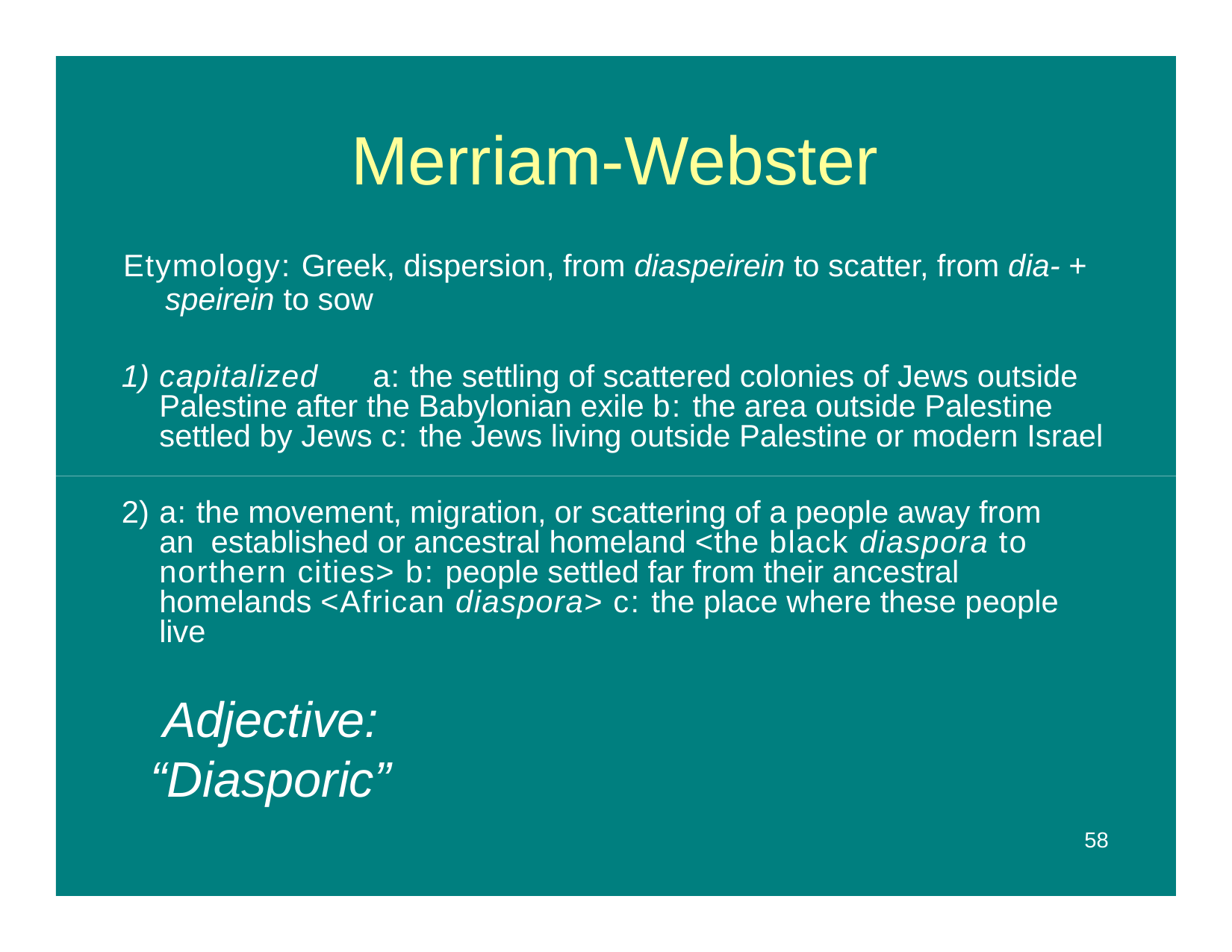

# Merriam-Webster
Etymology: Greek, dispersion, from diaspeirein to scatter, from dia- +
speirein to sow

capitalized	a: the settling of scattered colonies of Jews outside  Palestine after the Babylonian exile b: the area outside Palestine  settled by Jews c: the Jews living outside Palestine or modern Israel

a: the movement, migration, or scattering of a people away from an  established or ancestral homeland <the black diaspora to  northern cities> b: people settled far from their ancestral  homelands <African diaspora> c: the place where these people  live

Adjective: “Diasporic”

58